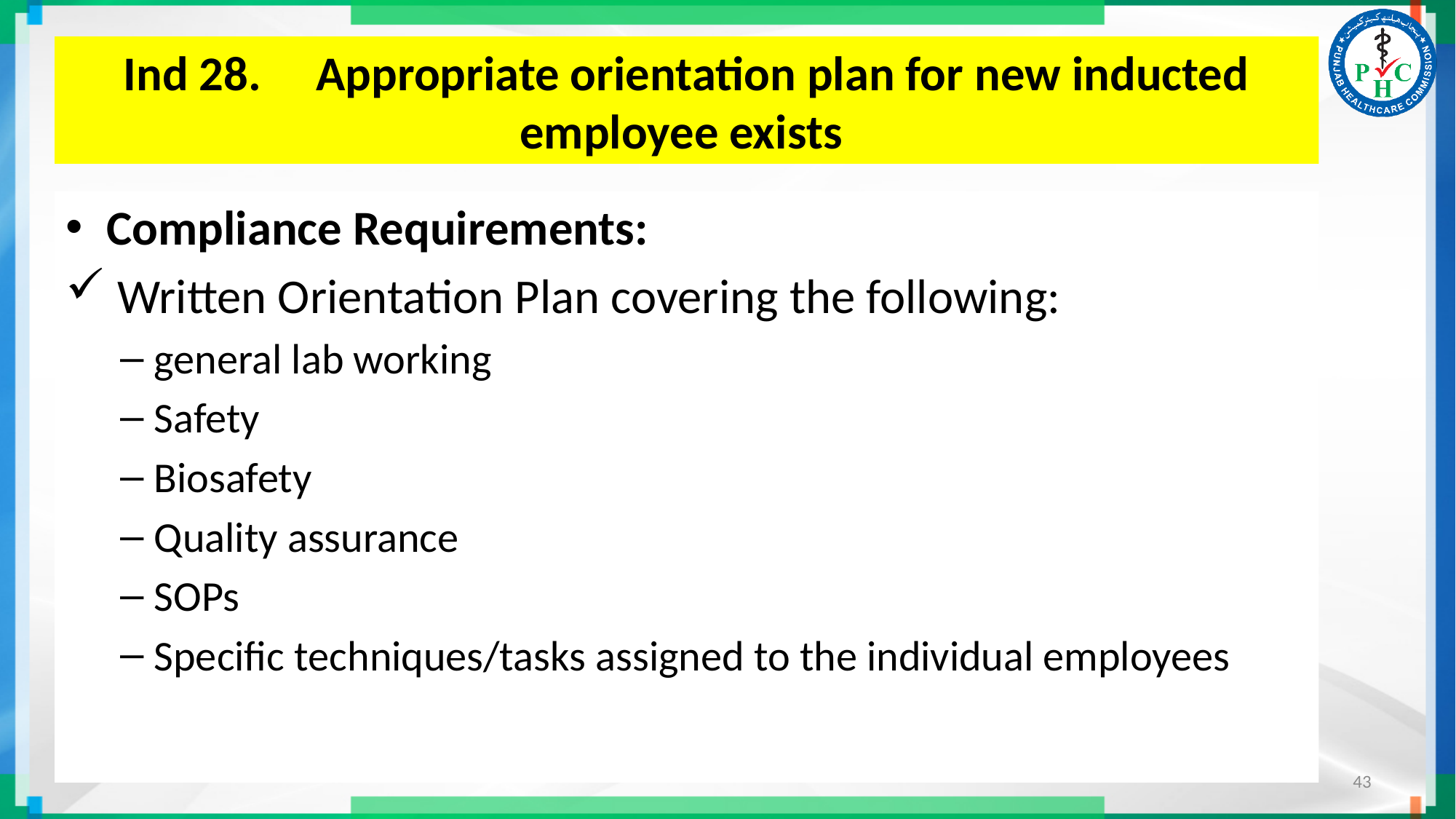

# Ind 28.     Appropriate orientation plan for new inducted employee exists
Compliance Requirements:
 Written Orientation Plan covering the following:
general lab working
Safety
Biosafety
Quality assurance
SOPs
Specific techniques/tasks assigned to the individual employees

43